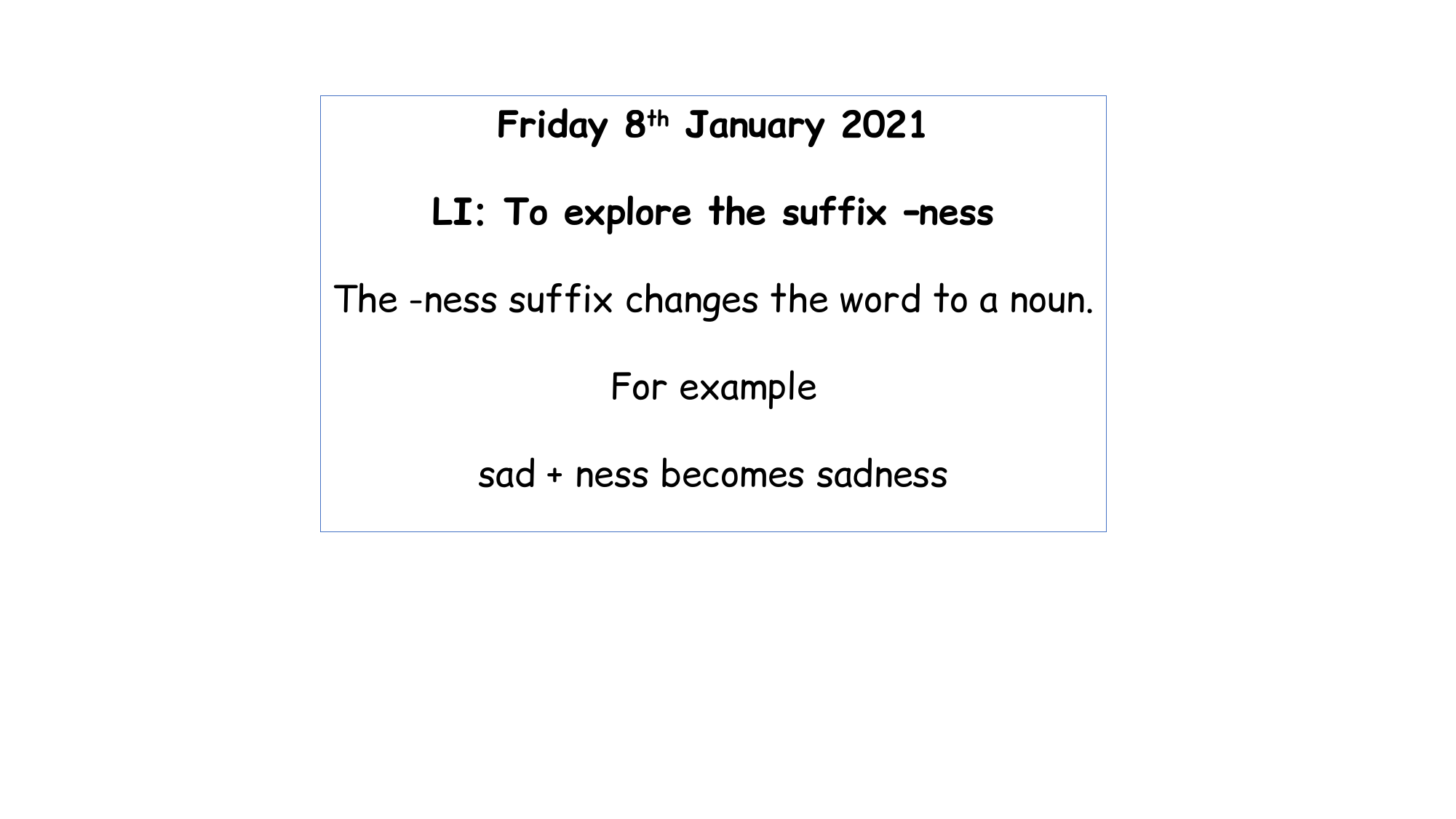

Friday 8th January 2021

LI: To explore the suffix –ness

The -ness suffix changes the word to a noun.

For example

sad + ness becomes sadness